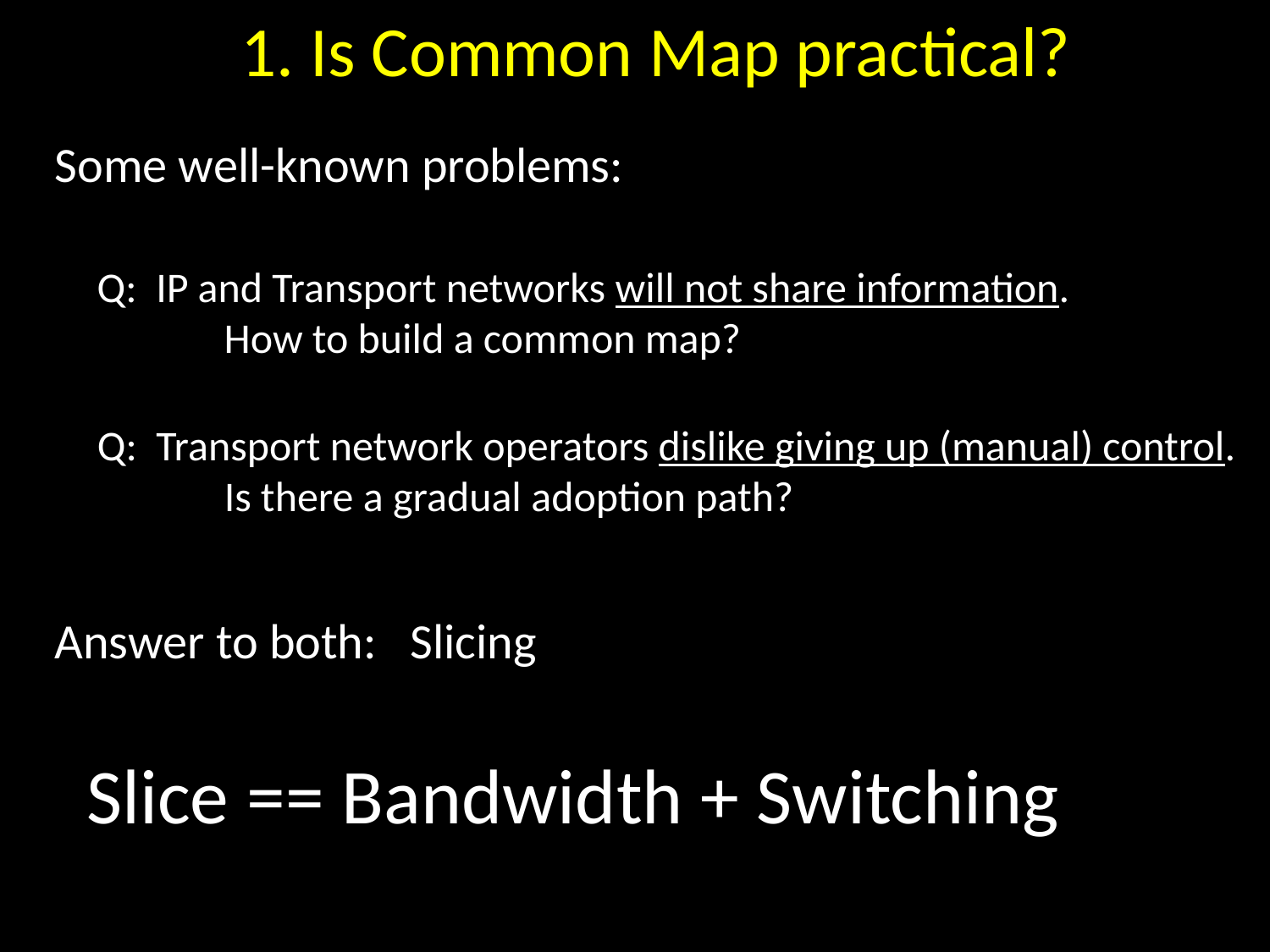

1. Is Common Map practical?
Some well-known problems:
Q:  IP and Transport networks will not share information.
   	How to build a common map?
Q:  Transport network operators dislike giving up (manual) control.   	Is there a gradual adoption path?
Answer to both:   Slicing
Slice == Bandwidth + Switching